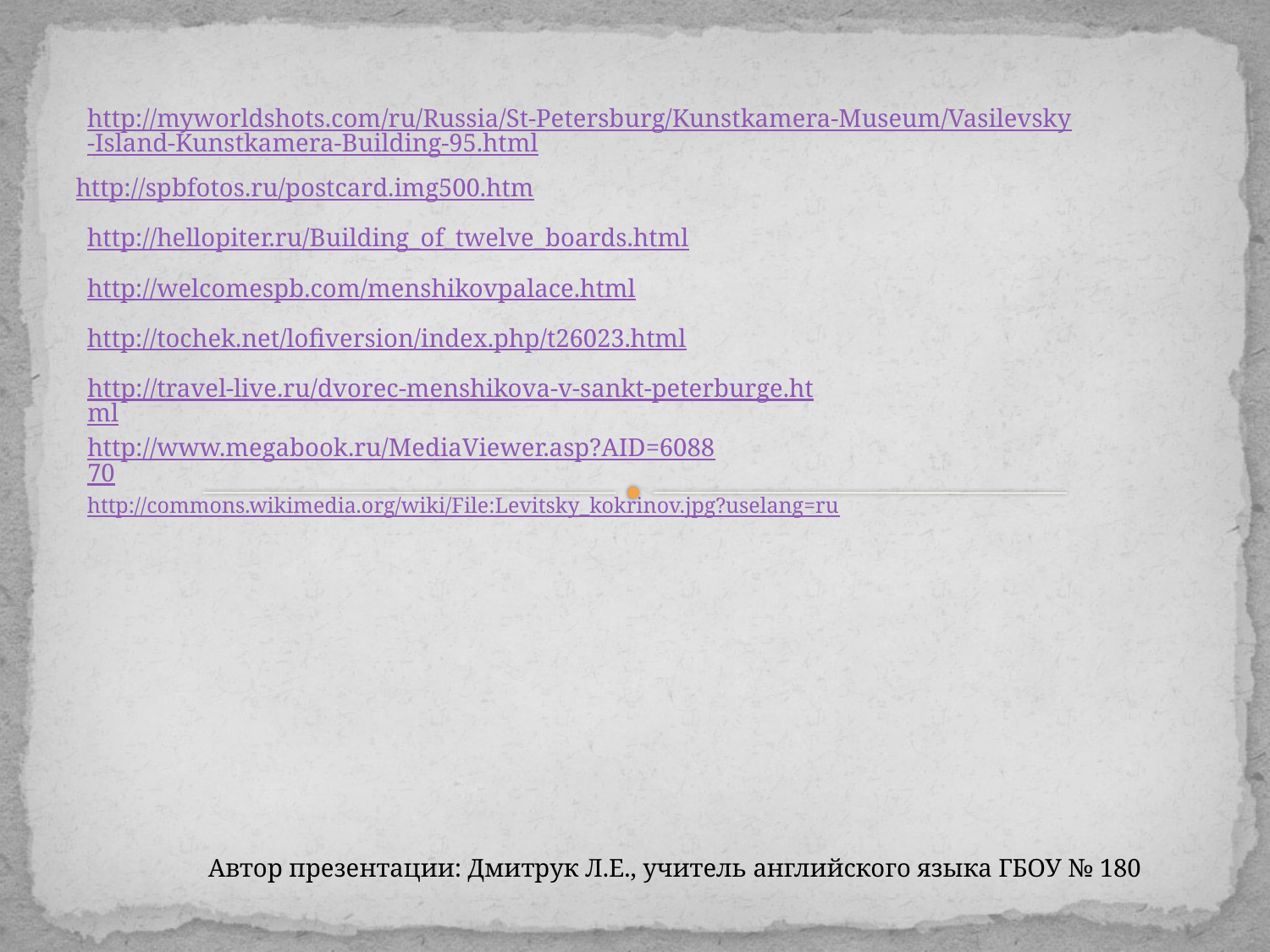

http://myworldshots.com/ru/Russia/St-Petersburg/Kunstkamera-Museum/Vasilevsky-Island-Kunstkamera-Building-95.html
http://spbfotos.ru/postcard.img500.htm
http://hellopiter.ru/Building_of_twelve_boards.html
http://welcomespb.com/menshikovpalace.html
http://tochek.net/lofiversion/index.php/t26023.html
http://travel-live.ru/dvorec-menshikova-v-sankt-peterburge.html
http://www.megabook.ru/MediaViewer.asp?AID=608870
http://commons.wikimedia.org/wiki/File:Levitsky_kokrinov.jpg?uselang=ru
Автор презентации: Дмитрук Л.Е., учитель английского языка ГБОУ № 180